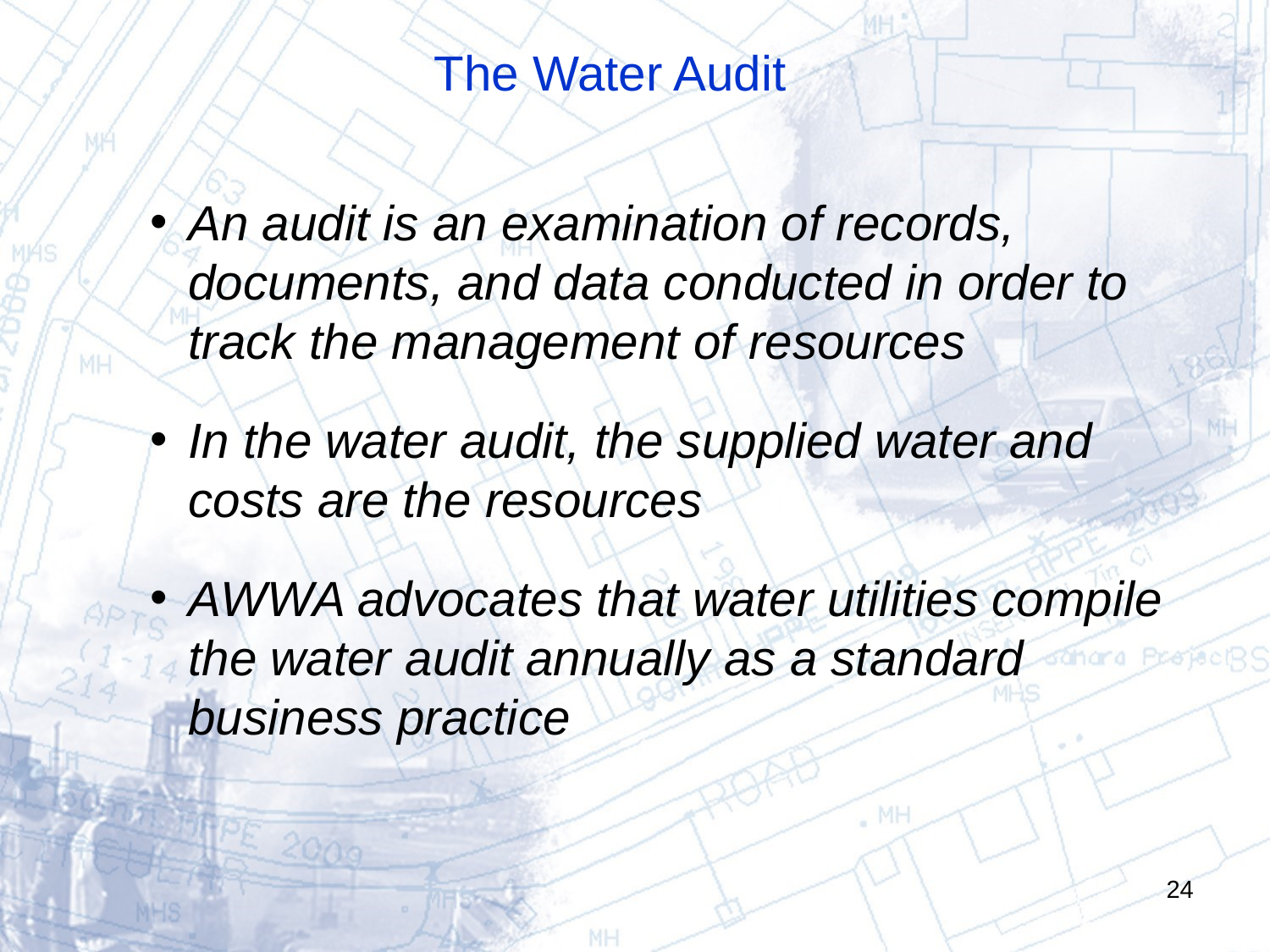

# The Water Audit
An audit is an examination of records, documents, and data conducted in order to track the management of resources
In the water audit, the supplied water and costs are the resources
AWWA advocates that water utilities compile the water audit annually as a standard business practice
24